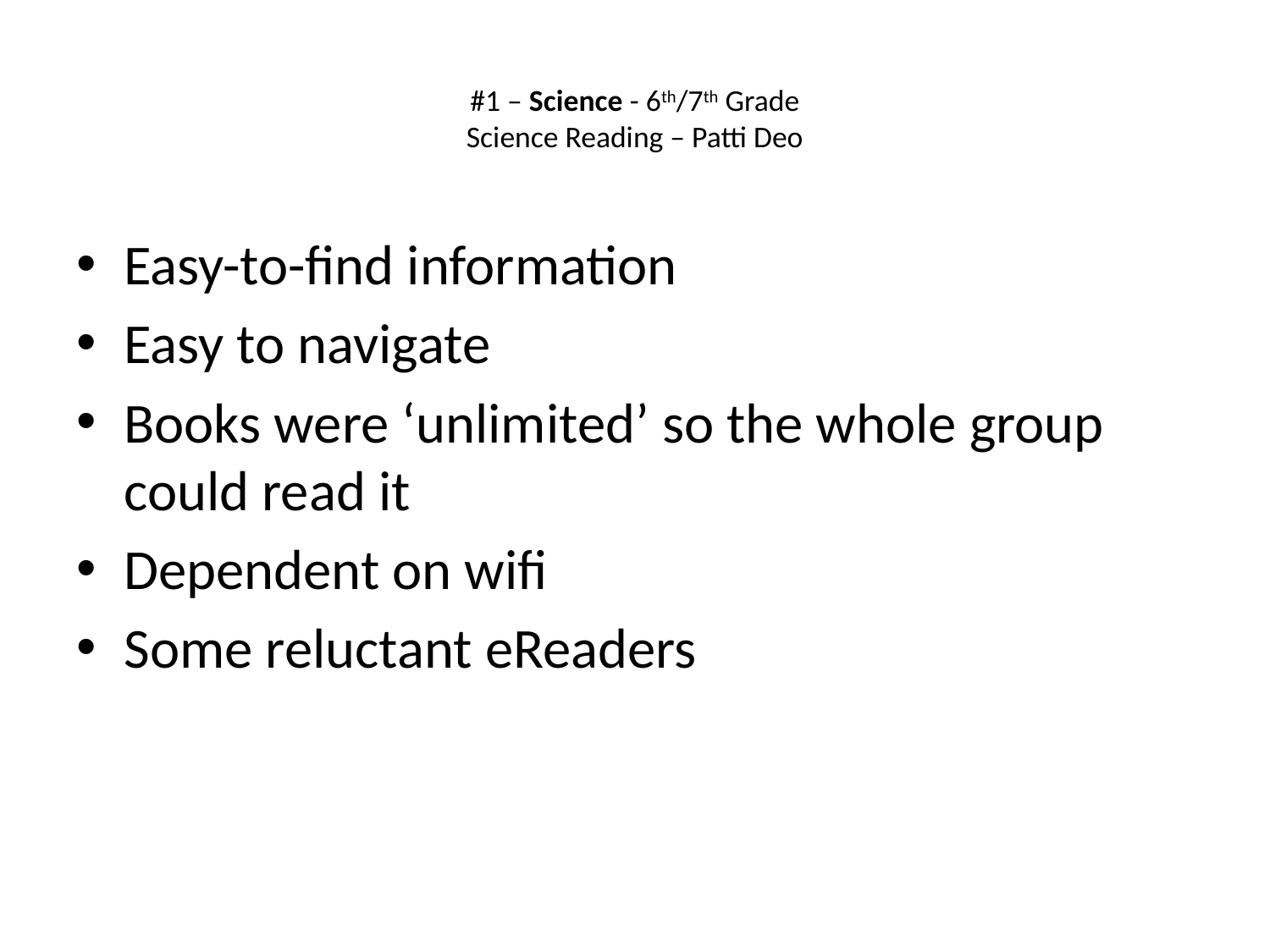

# #1 – Science - 6th/7th Grade Science Reading – Patti Deo
Easy-to-find information
Easy to navigate
Books were ‘unlimited’ so the whole group could read it
Dependent on wifi
Some reluctant eReaders